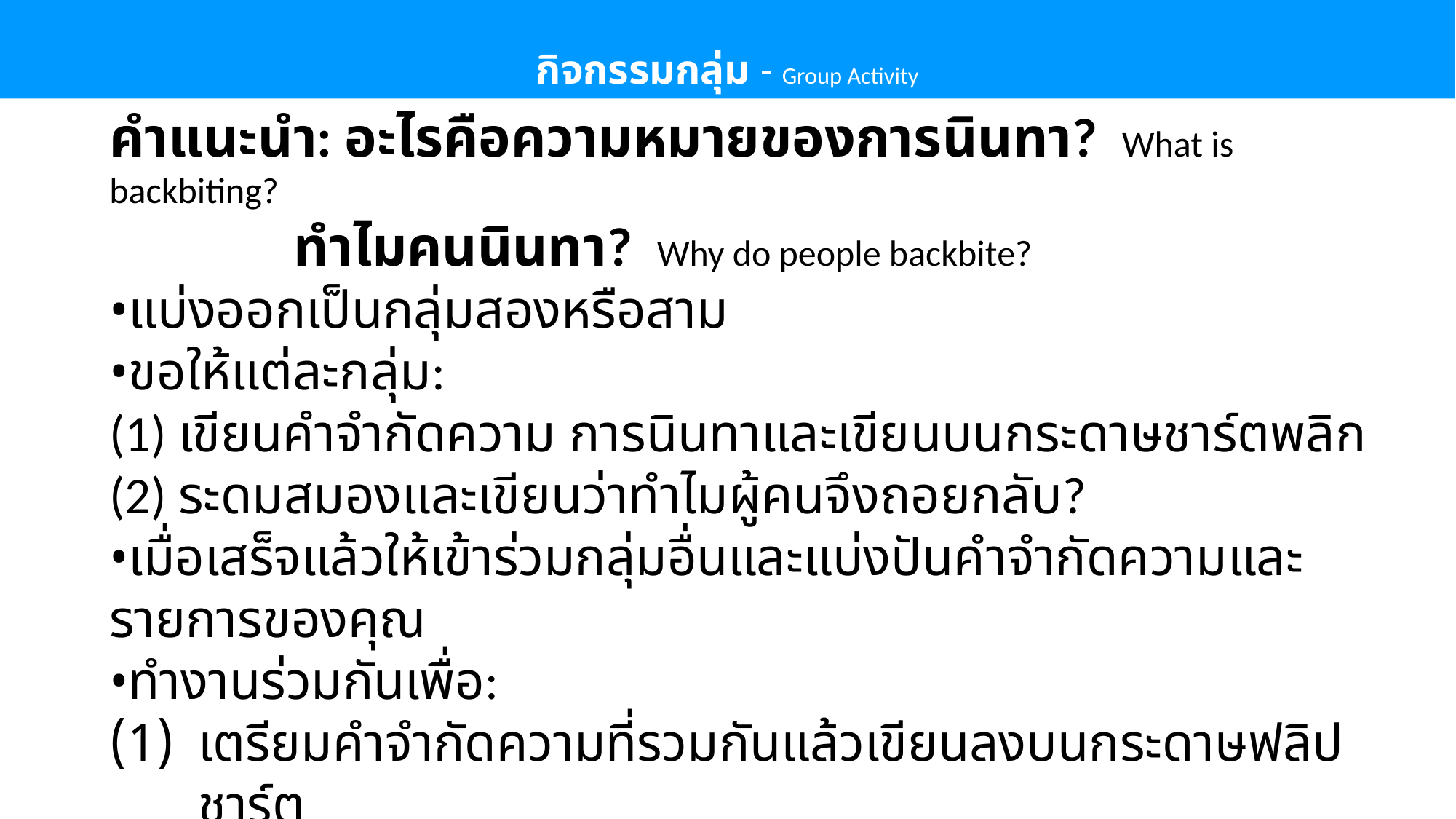

กิจกรรมกลุ่ม - Group Activity

คำแนะนำ: อะไรคือความหมายของการนินทา?  What is backbiting?
             ทำไมคนนินทา?  Why do people backbite?
•แบ่งออกเป็นกลุ่มสองหรือสาม
•ขอให้แต่ละกลุ่ม:
(1) เขียนคำจำกัดความ การนินทาและเขียนบนกระดาษชาร์ตพลิก
(2) ระดมสมองและเขียนว่าทำไมผู้คนจึงถอยกลับ?
•เมื่อเสร็จแล้วให้เข้าร่วมกลุ่มอื่นและแบ่งปันคำจำกัดความและรายการของคุณ
•ทำงานร่วมกันเพื่อ:
เตรียมคำจำกัดความที่รวมกันแล้วเขียนลงบนกระดาษฟลิปชาร์ต
จัดทำรายการเหตุผลรวมที่ทำไมผู้คนจึงถอยกลับ
•โพสต์ผลลัพธ์และการซักถาม